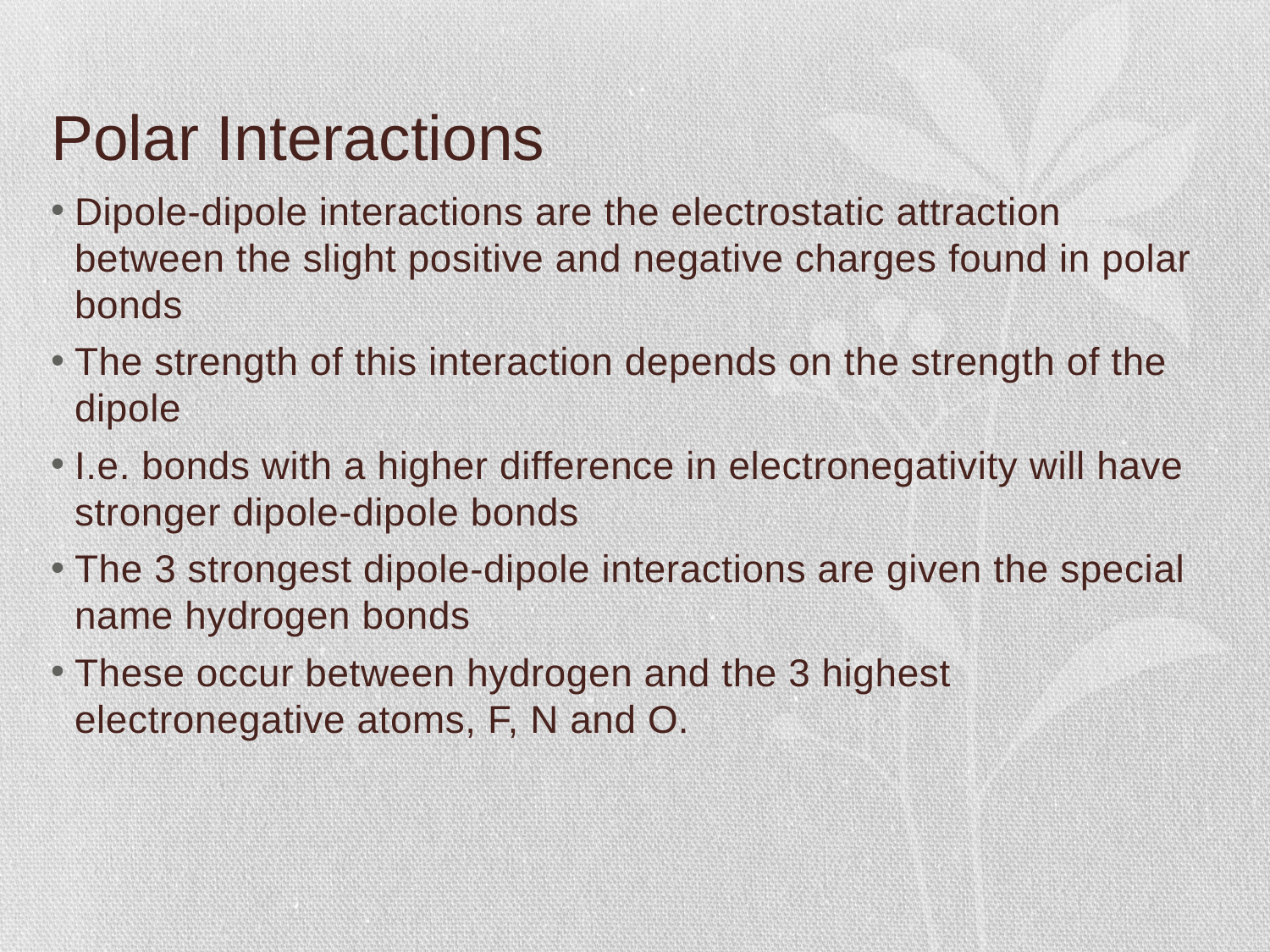

# Polar Interactions
Dipole-dipole interactions are the electrostatic attraction between the slight positive and negative charges found in polar bonds
The strength of this interaction depends on the strength of the dipole
I.e. bonds with a higher difference in electronegativity will have stronger dipole-dipole bonds
The 3 strongest dipole-dipole interactions are given the special name hydrogen bonds
These occur between hydrogen and the 3 highest electronegative atoms, F, N and O.